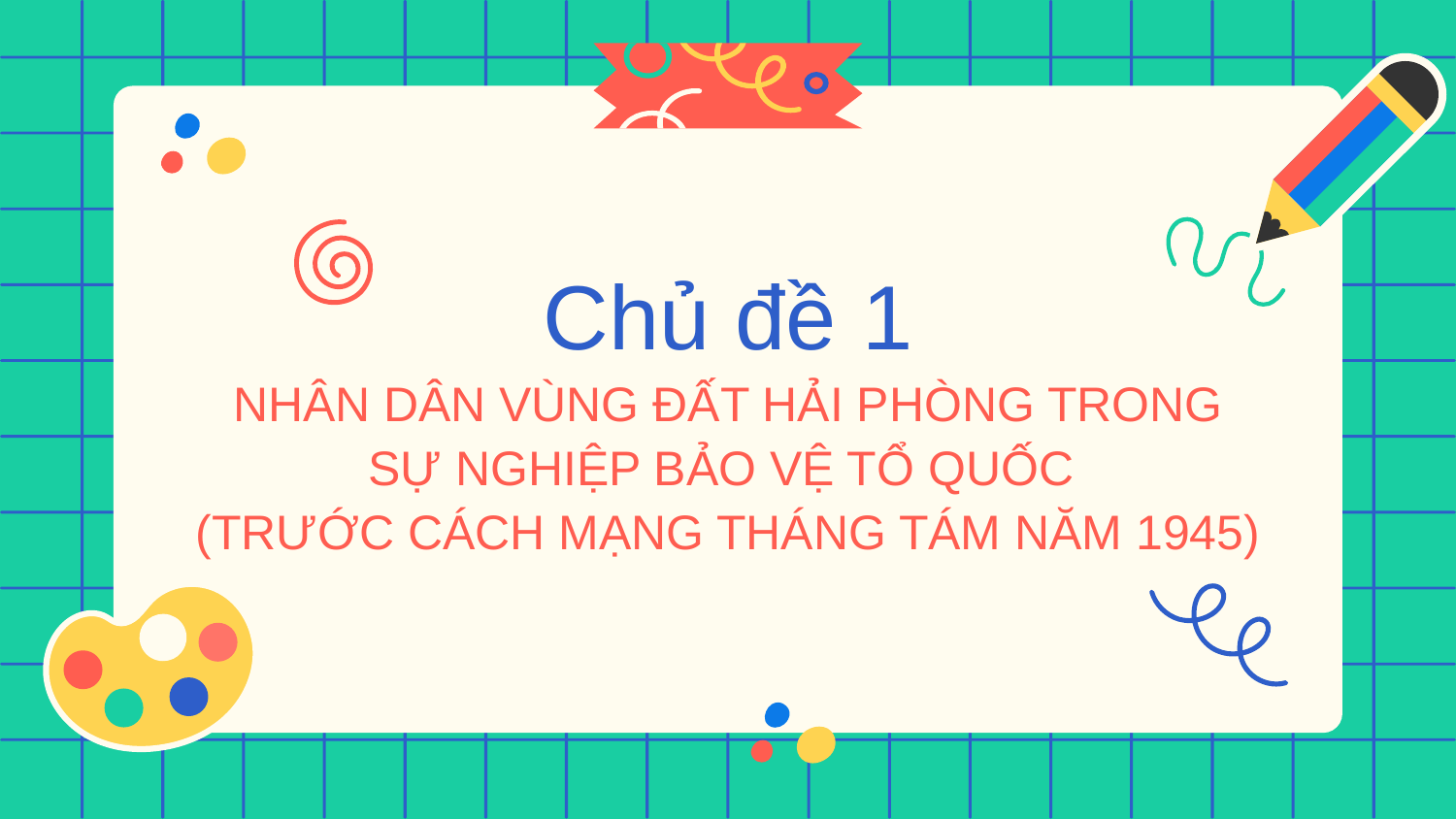

# Chủ đề 1 NHÂN DÂN VÙNG ĐẤT HẢI PHÒNG TRONG SỰ NGHIỆP BẢO VỆ TỔ QUỐC (TRƯỚC CÁCH MẠNG THÁNG TÁM NĂM 1945)